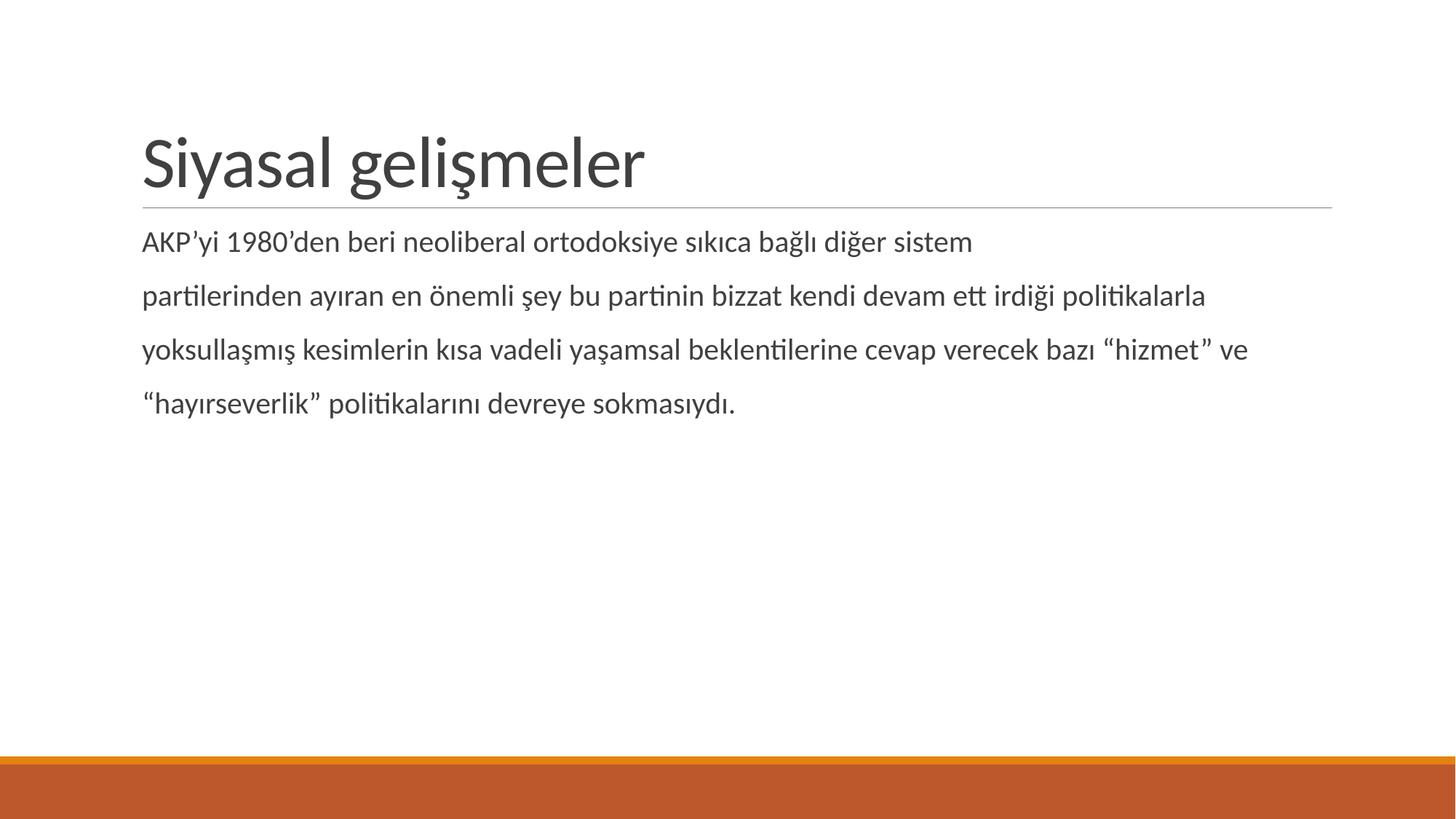

# Siyasal gelişmeler
AKP’yi 1980’den beri neoliberal ortodoksiye sıkıca bağlı diğer sistem
partilerinden ayıran en önemli şey bu partinin bizzat kendi devam ett irdiği politikalarla
yoksullaşmış kesimlerin kısa vadeli yaşamsal beklentilerine cevap verecek bazı “hizmet” ve
“hayırseverlik” politikalarını devreye sokmasıydı.